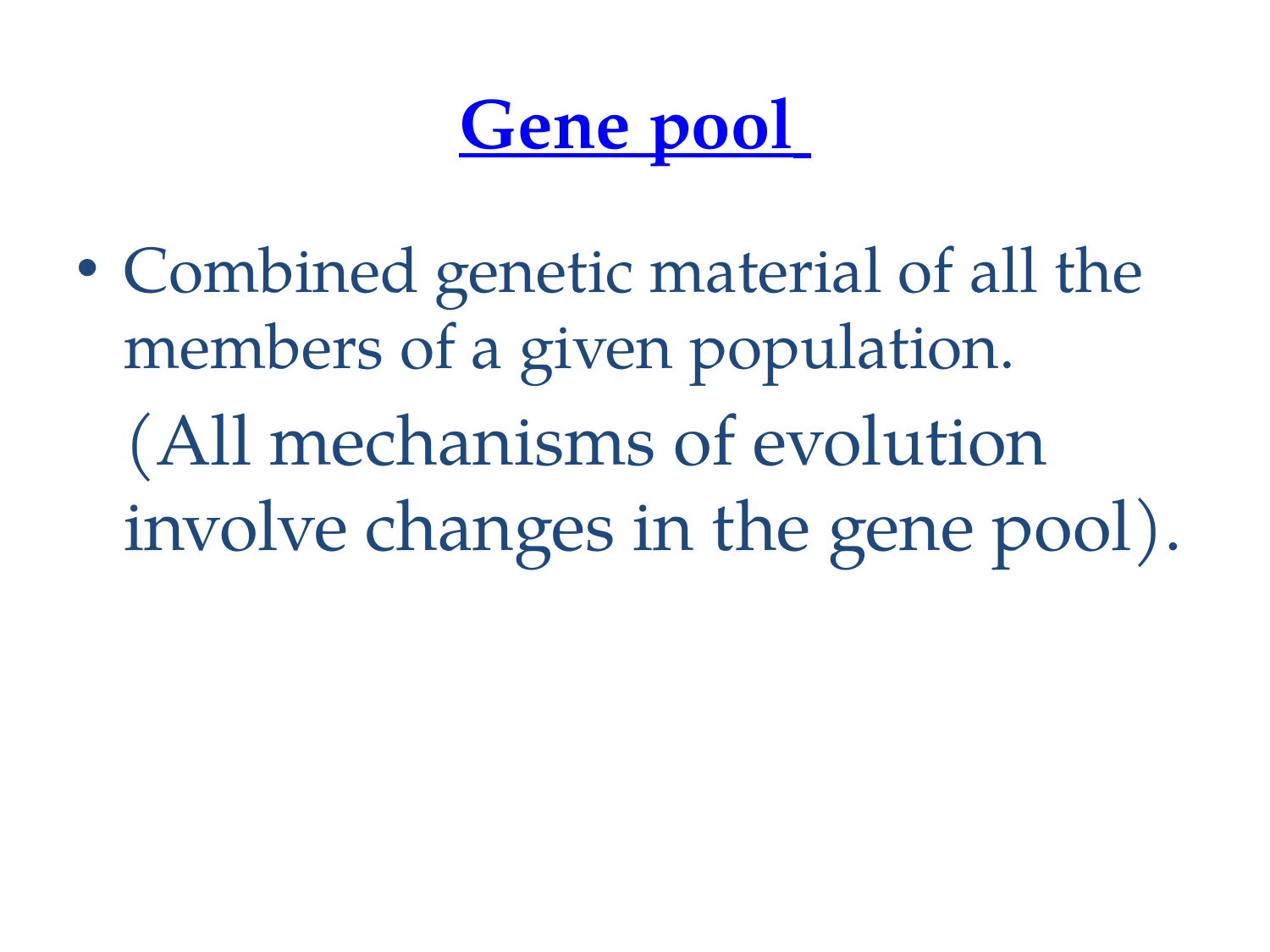

# Gene pool
Combined genetic material of all the members of a given population.
	(All mechanisms of evolution involve changes in the gene pool).